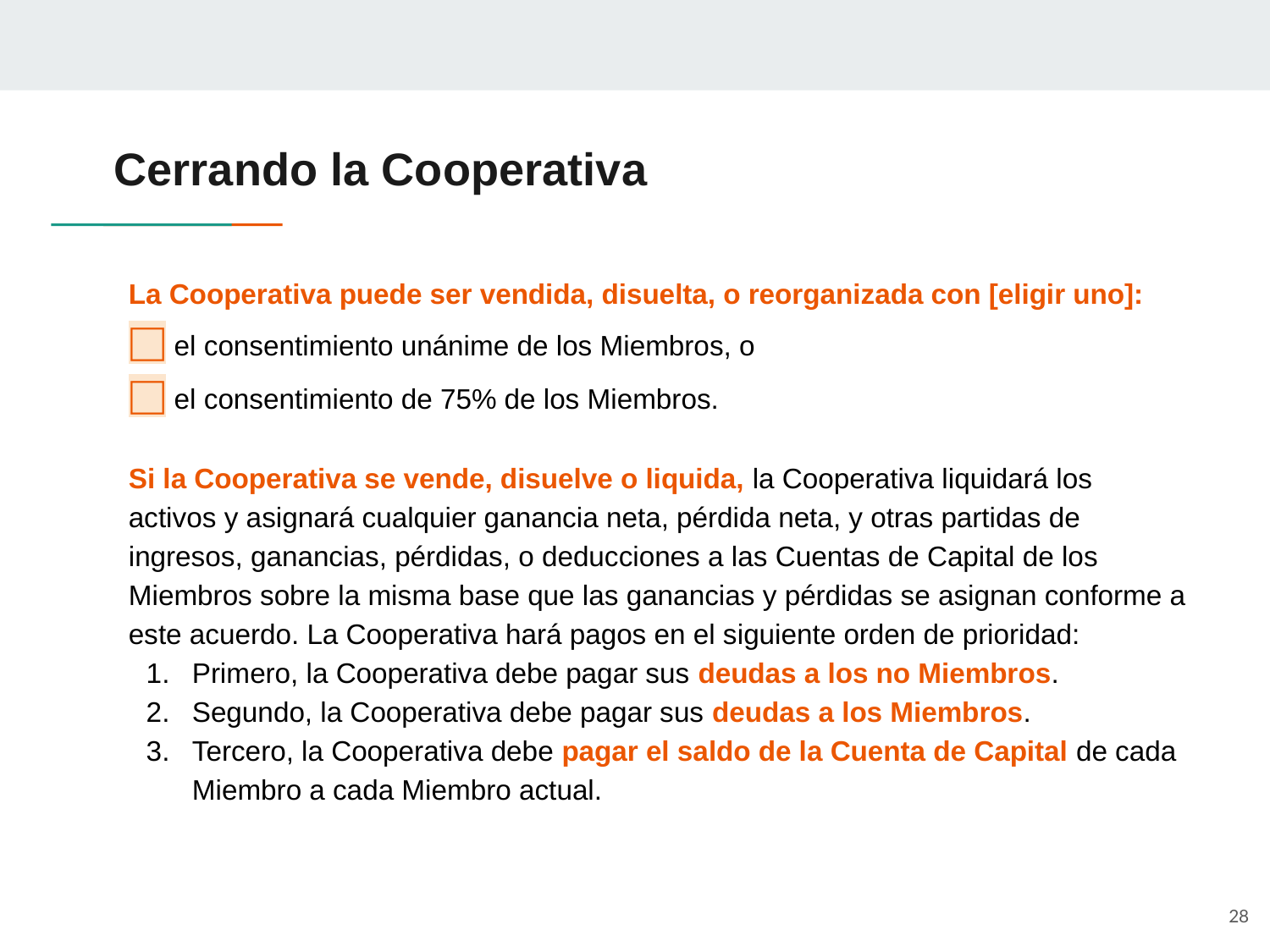

# Cerrando la Cooperativa
La Cooperativa puede ser vendida, disuelta, o reorganizada con [eligir uno]:
⬜ el consentimiento unánime de los Miembros, o
⬜ el consentimiento de 75% de los Miembros.

Si la Cooperativa se vende, disuelve o liquida, la Cooperativa liquidará los activos y asignará cualquier ganancia neta, pérdida neta, y otras partidas de ingresos, ganancias, pérdidas, o deducciones a las Cuentas de Capital de los Miembros sobre la misma base que las ganancias y pérdidas se asignan conforme a este acuerdo. La Cooperativa hará pagos en el siguiente orden de prioridad:
Primero, la Cooperativa debe pagar sus deudas a los no Miembros.
Segundo, la Cooperativa debe pagar sus deudas a los Miembros.
Tercero, la Cooperativa debe pagar el saldo de la Cuenta de Capital de cada Miembro a cada Miembro actual.

28